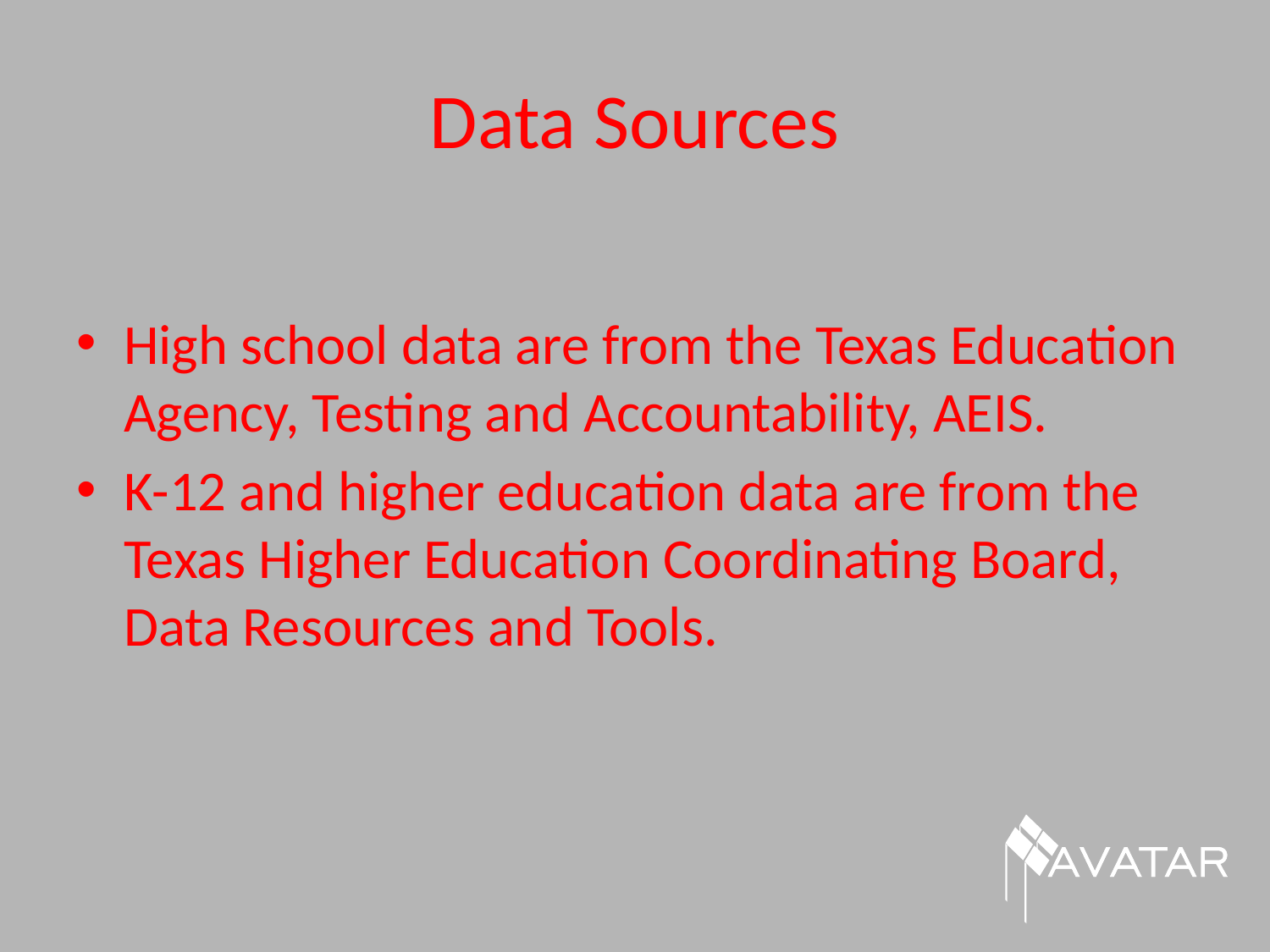

# Data Sources

High school data are from the Texas Education Agency, Testing and Accountability, AEIS.
K-12 and higher education data are from the Texas Higher Education Coordinating Board, Data Resources and Tools.